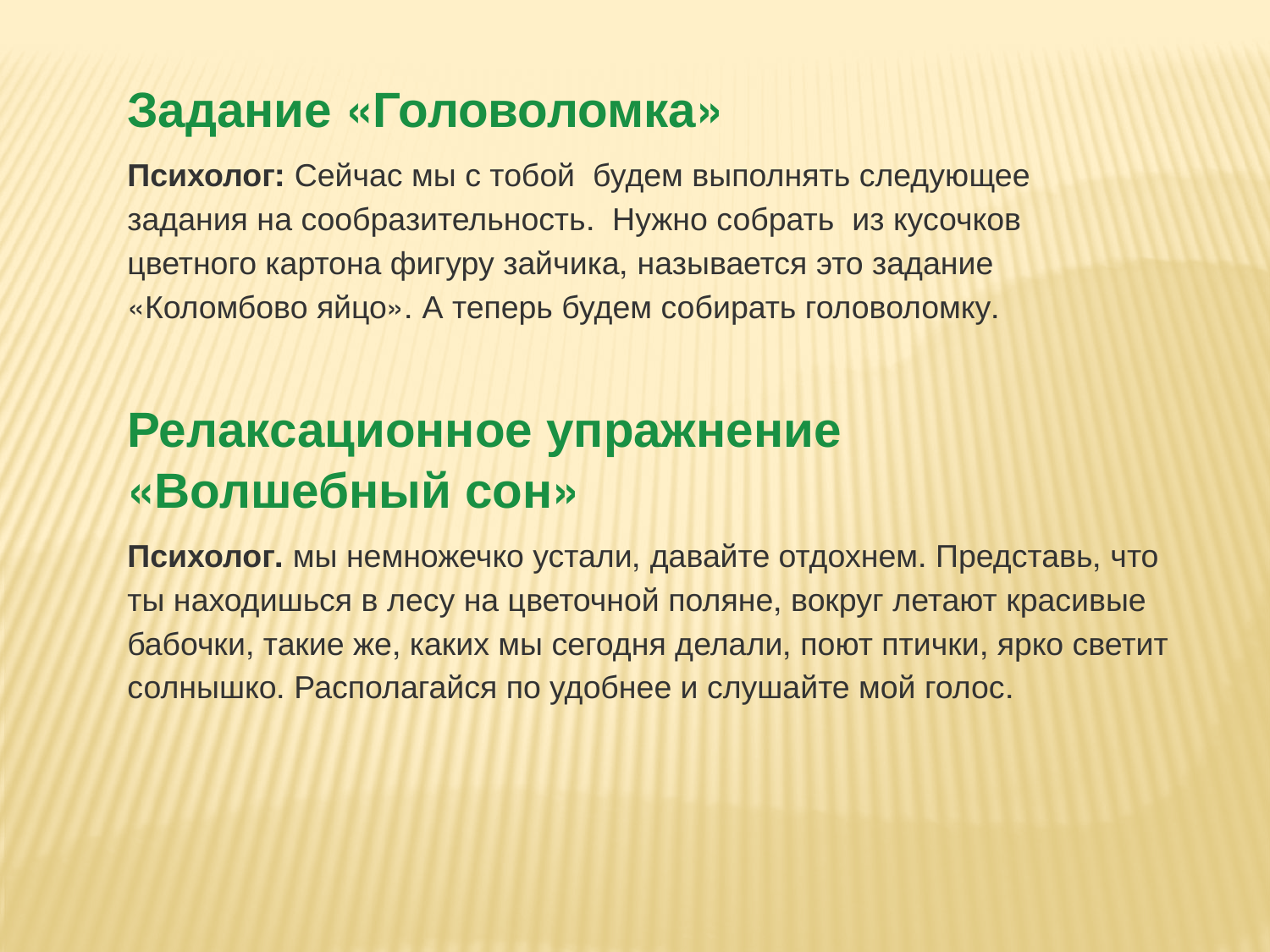

Задание «Головоломка»
Психолог: Сейчас мы с тобой  будем выполнять следующее задания на сообразительность.  Нужно собрать  из кусочков цветного картона фигуру зайчика, называется это задание «Коломбово яйцо». А теперь будем собирать головоломку.
Релаксационное упражнение
«Волшебный сон»
Психолог. мы немножечко устали, давайте отдохнем. Представь, что ты находишься в лесу на цветочной поляне, вокруг летают красивые бабочки, такие же, каких мы сегодня делали, поют птички, ярко светит солнышко. Располагайся по удобнее и слушайте мой голос.